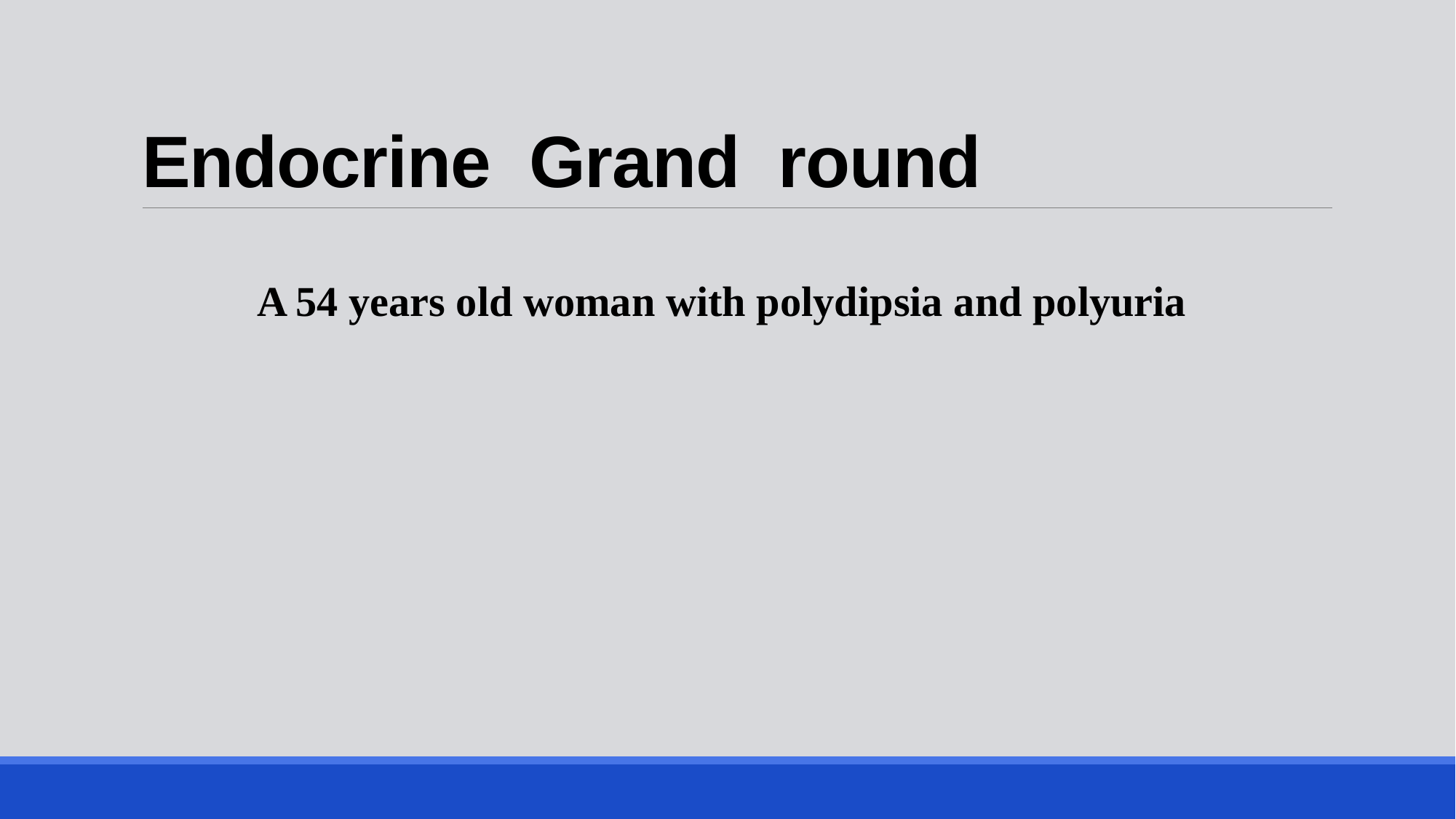

# Endocrine  Grand  round

 A 54 years old woman with polydipsia and polyuria